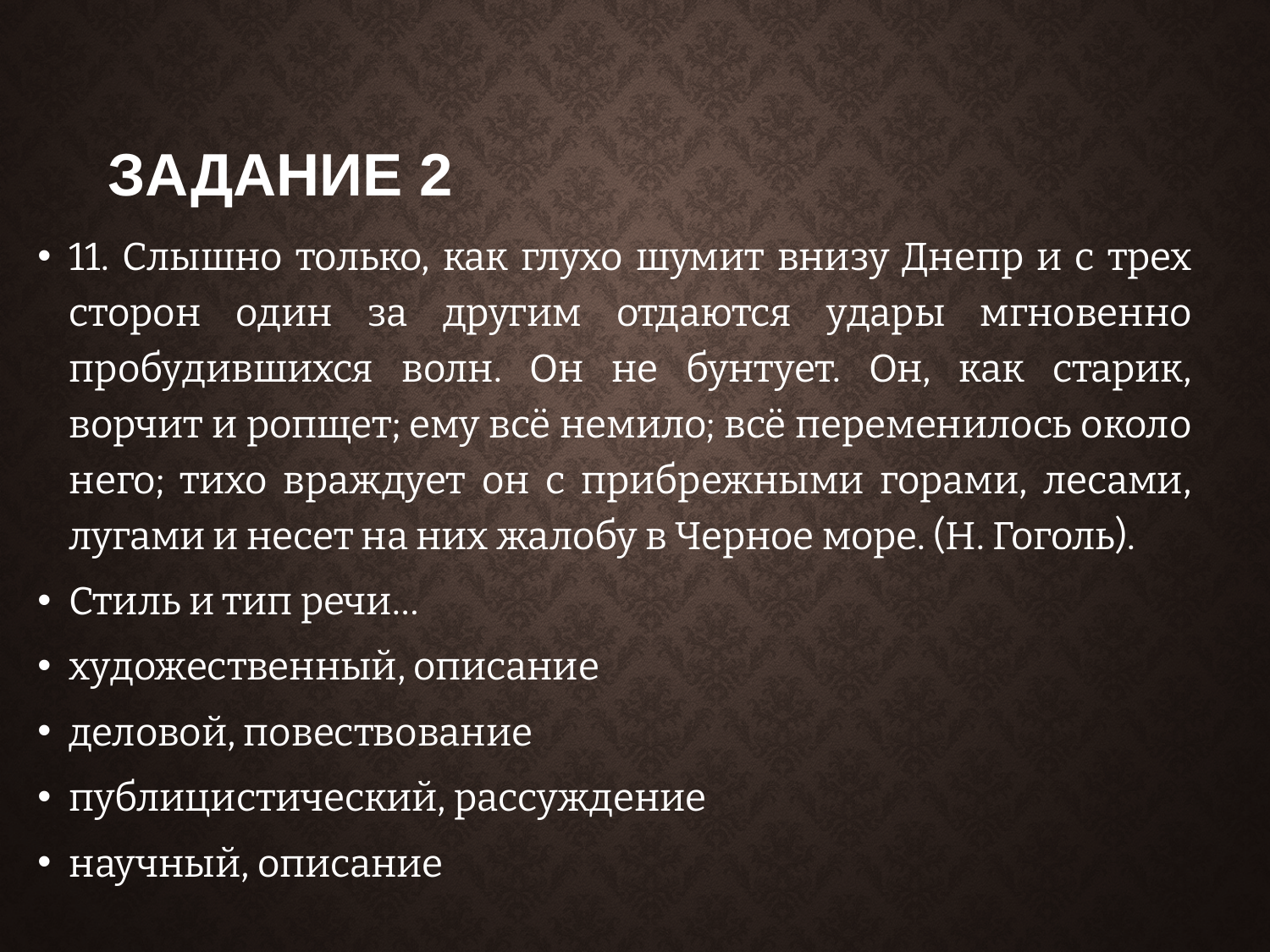

# Задание 2
11. Слышно только, как глухо шумит внизу Днепр и с трех сторон один за другим отдаются удары мгновенно пробудившихся волн. Он не бунтует. Он, как старик, ворчит и ропщет; ему всё немило; всё переменилось около него; тихо враждует он с прибрежными горами, лесами, лугами и несет на них жалобу в Черное море. (Н. Гоголь).
Стиль и тип речи…
художественный, описание
деловой, повествование
публицистический, рассуждение
научный, описание